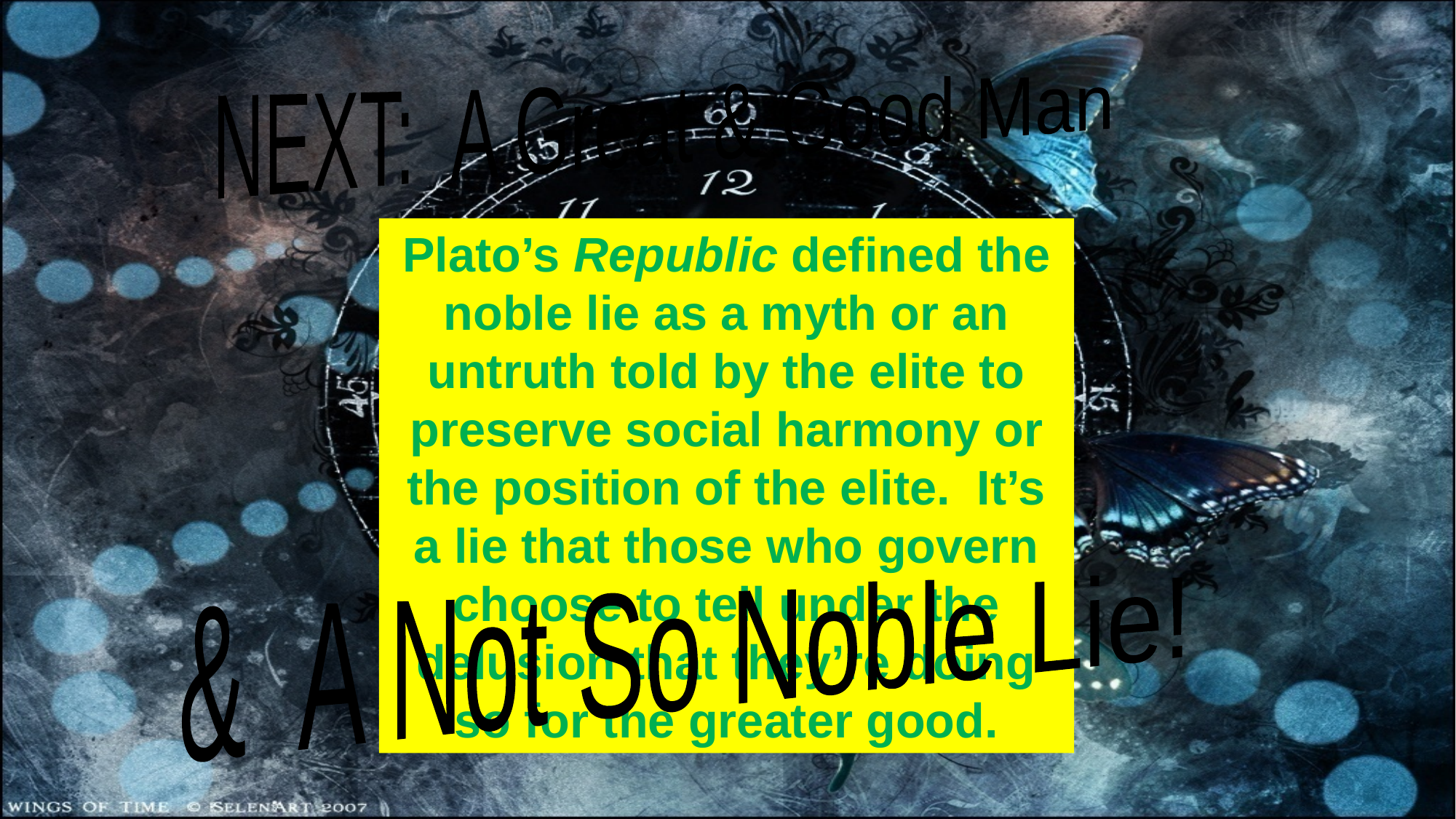

NEXT:  A Great & Good Man
Plato’s Republic defined the noble lie as a myth or an untruth told by the elite to preserve social harmony or the position of the elite.  It’s a lie that those who govern choose to tell under the delusion that they’re doing so for the greater good.

&  A Not So Noble Lie!